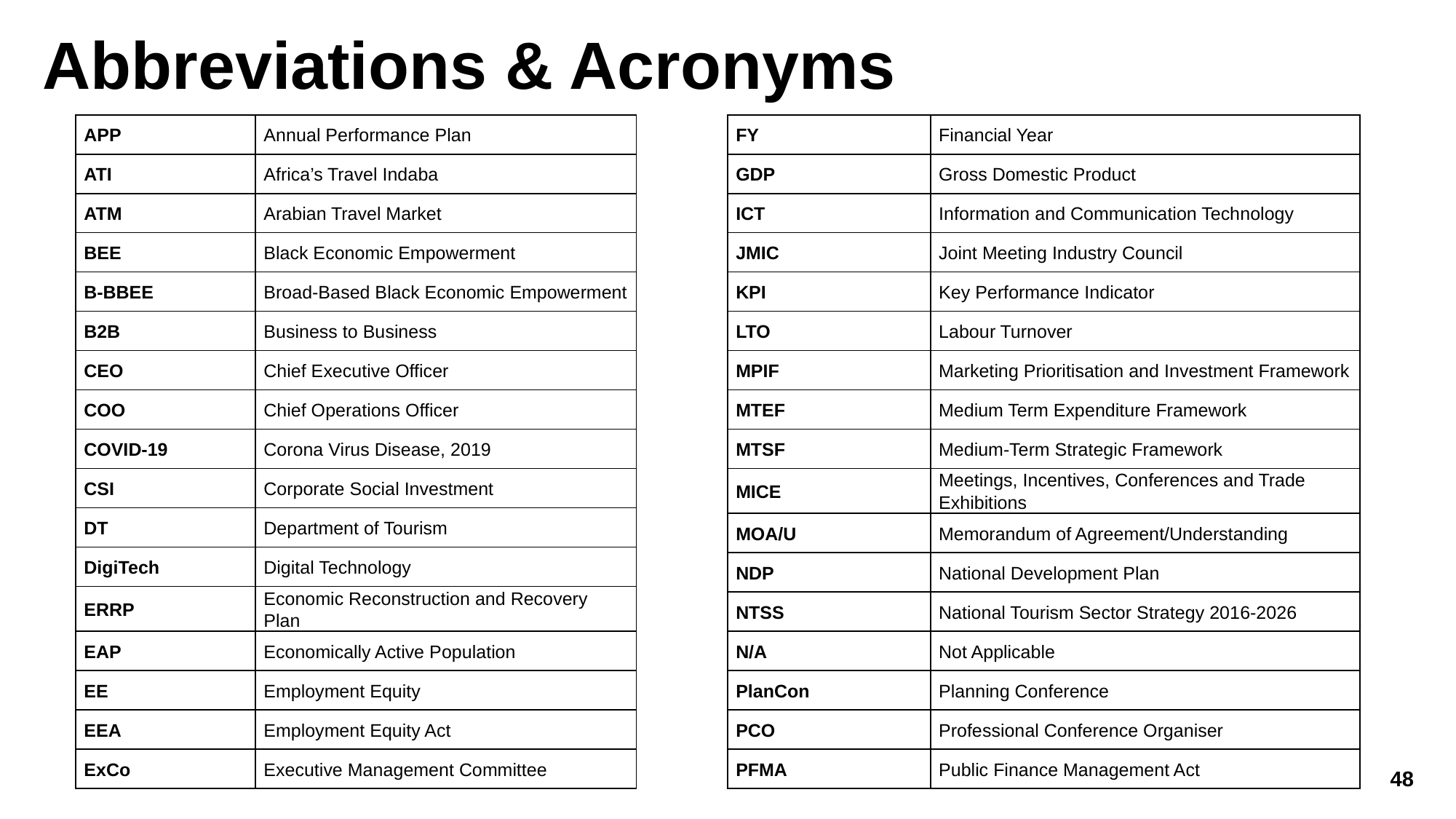

Abbreviations & Acronyms
| APP | Annual Performance Plan |
| --- | --- |
| ATI | Africa’s Travel Indaba |
| ATM | Arabian Travel Market |
| BEE | Black Economic Empowerment |
| B-BBEE | Broad-Based Black Economic Empowerment |
| B2B | Business to Business |
| CEO | Chief Executive Officer |
| COO | Chief Operations Officer |
| COVID-19 | Corona Virus Disease, 2019 |
| CSI | Corporate Social Investment |
| DT | Department of Tourism |
| DigiTech | Digital Technology |
| ERRP | Economic Reconstruction and Recovery Plan |
| EAP | Economically Active Population |
| EE | Employment Equity |
| EEA | Employment Equity Act |
| ExCo | Executive Management Committee |
| FY | Financial Year |
| --- | --- |
| GDP | Gross Domestic Product |
| ICT | Information and Communication Technology |
| JMIC | Joint Meeting Industry Council |
| KPI | Key Performance Indicator |
| LTO | Labour Turnover |
| MPIF | Marketing Prioritisation and Investment Framework |
| MTEF | Medium Term Expenditure Framework |
| MTSF | Medium-Term Strategic Framework |
| MICE | Meetings, Incentives, Conferences and Trade Exhibitions |
| MOA/U | Memorandum of Agreement/Understanding |
| NDP | National Development Plan |
| NTSS | National Tourism Sector Strategy 2016-2026 |
| N/A | Not Applicable |
| PlanCon | Planning Conference |
| PCO | Professional Conference Organiser |
| PFMA | Public Finance Management Act |
48